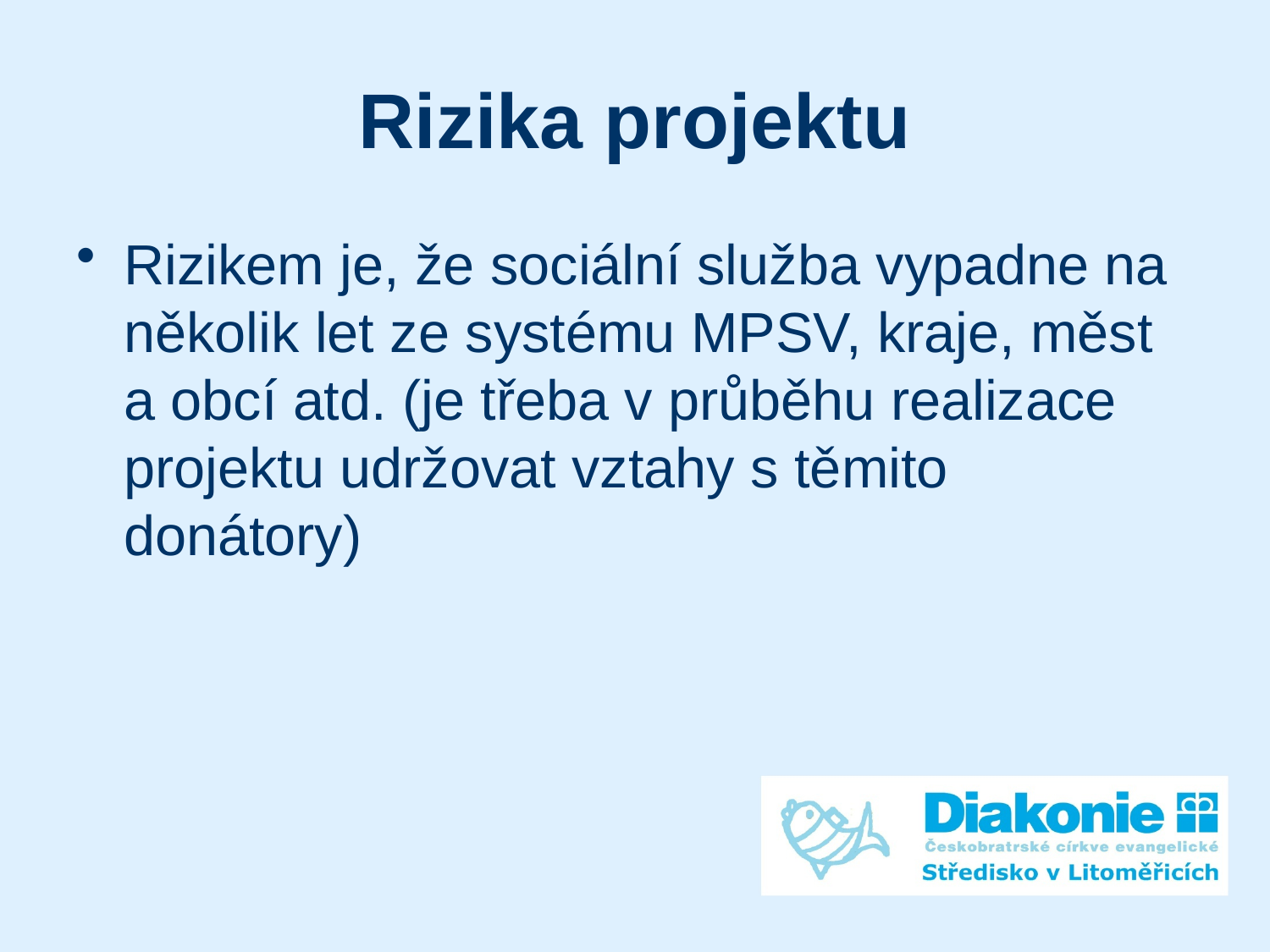

# Rizika projektu
Rizikem je, že sociální služba vypadne na několik let ze systému MPSV, kraje, měst a obcí atd. (je třeba v průběhu realizace projektu udržovat vztahy s těmito donátory)